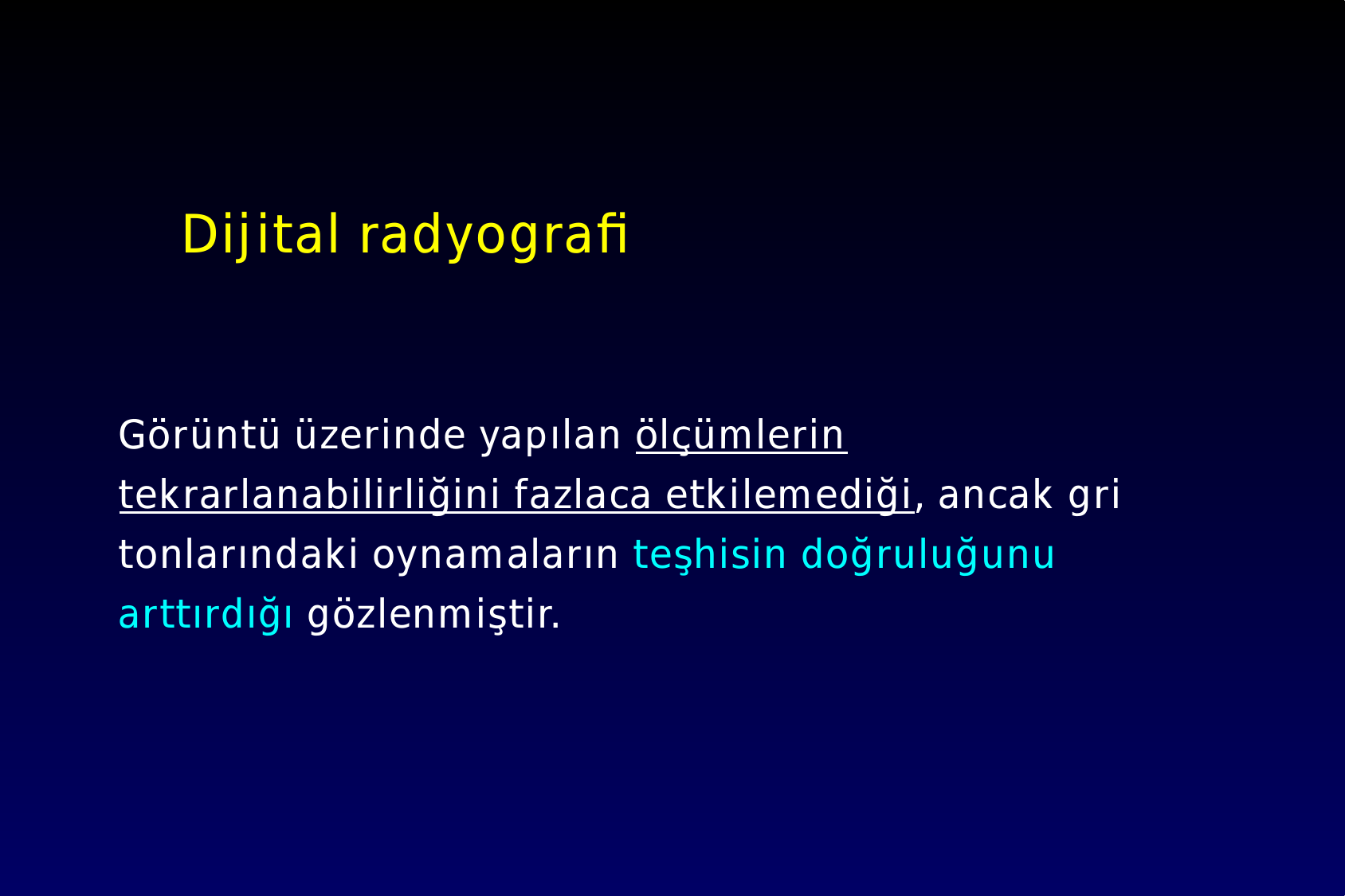

Dijital radyografi
Görüntü üzerinde yapılan ölçümlerin tekrarlanabilirliğini fazlaca etkilemediği, ancak gri tonlarındaki oynamaların teşhisin doğruluğunu arttırdığı gözlenmiştir.